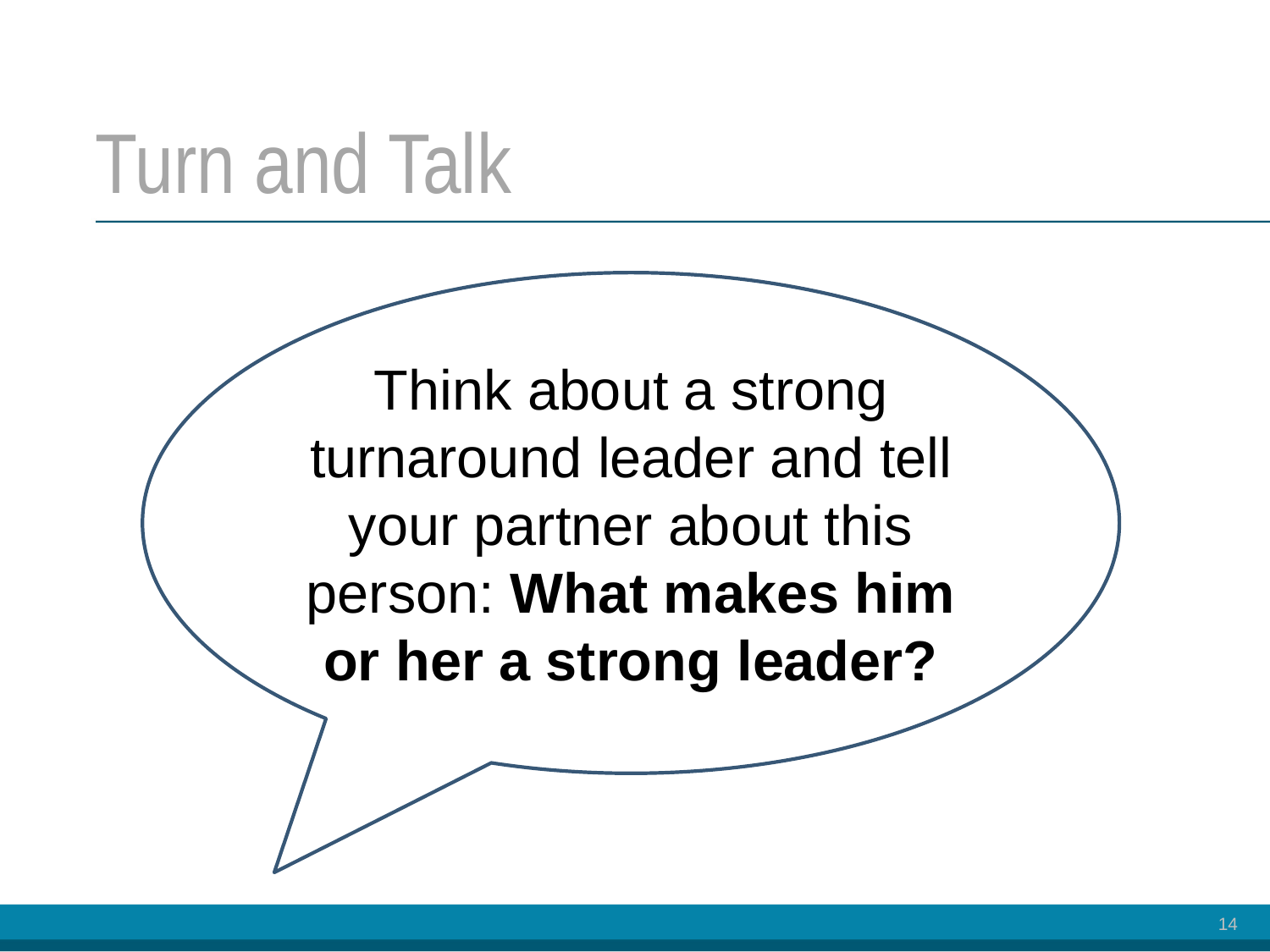

# Turn and Talk
Think about a strong turnaround leader and tell your partner about this person: What makes him or her a strong leader?
14